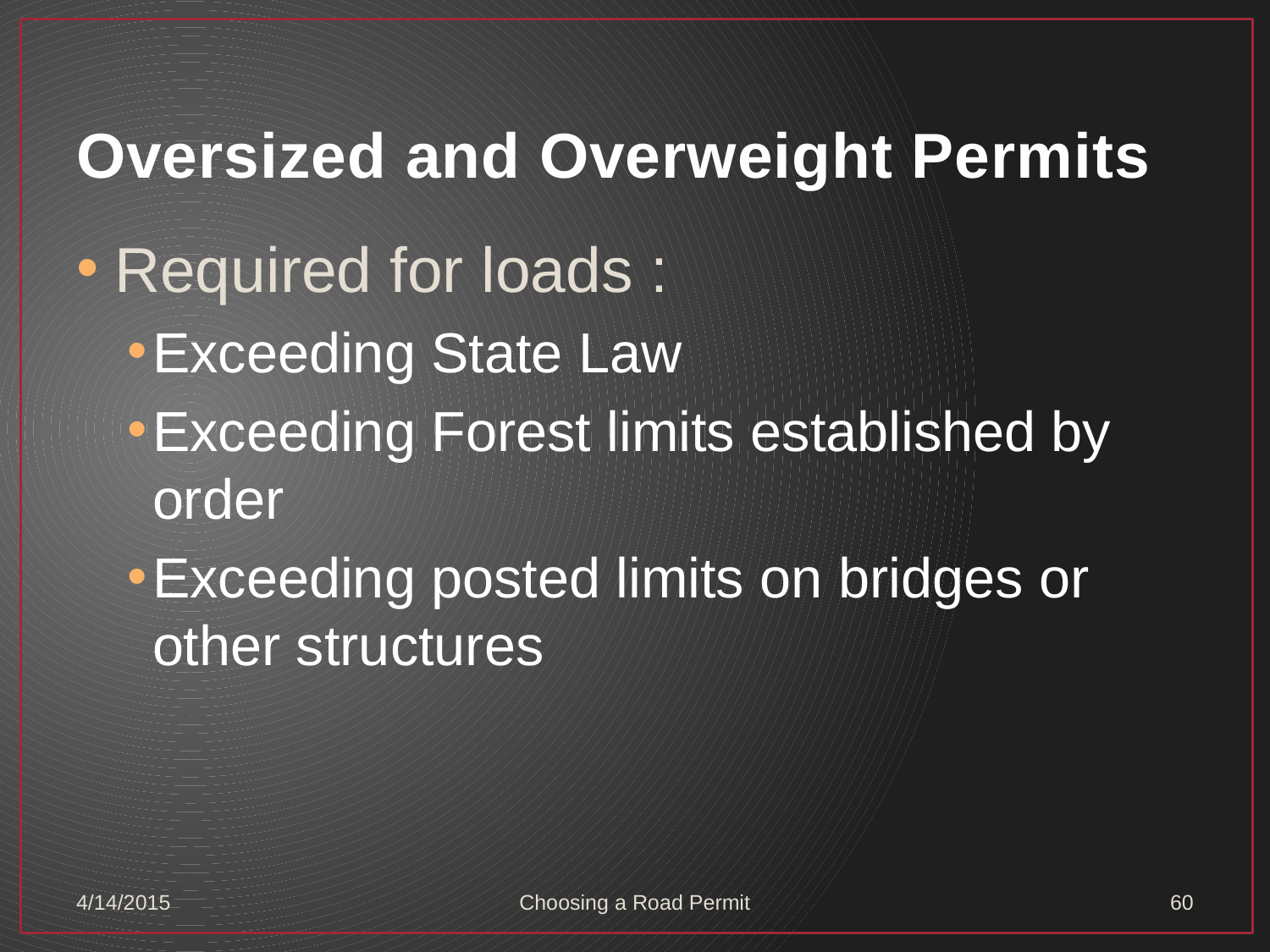

# Oversized and Overweight Permits
Required for loads :
Exceeding State Law
Exceeding Forest limits established by order
Exceeding posted limits on bridges or other structures

4/14/2015
Choosing a Road Permit
60